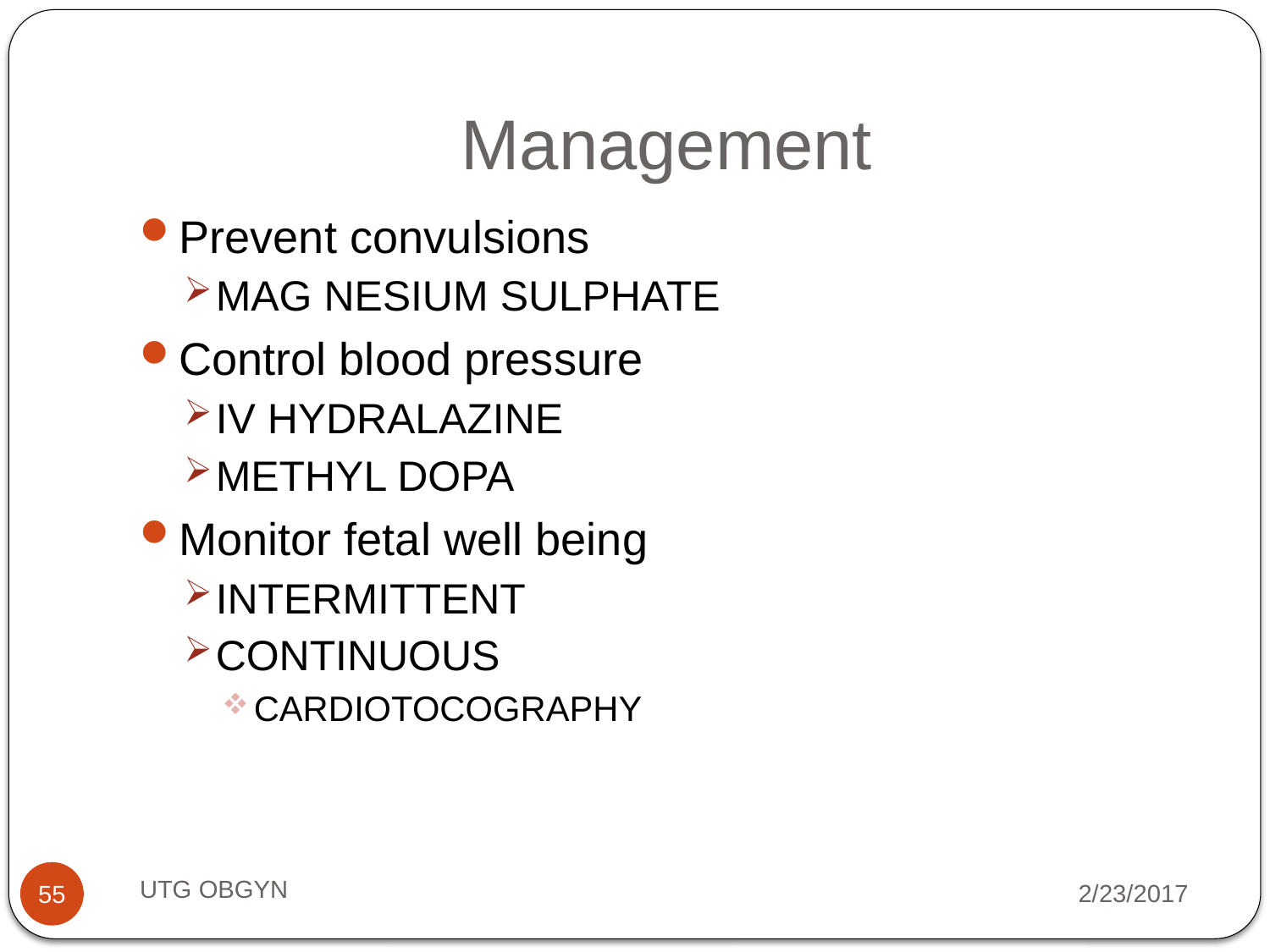

# Management
Prevent convulsions
MAG NESIUM SULPHATE
Control blood pressure
IV HYDRALAZINE
METHYL DOPA
Monitor fetal well being
INTERMITTENT
CONTINUOUS
CARDIOTOCOGRAPHY
UTG OBGYN
2/23/2017
55